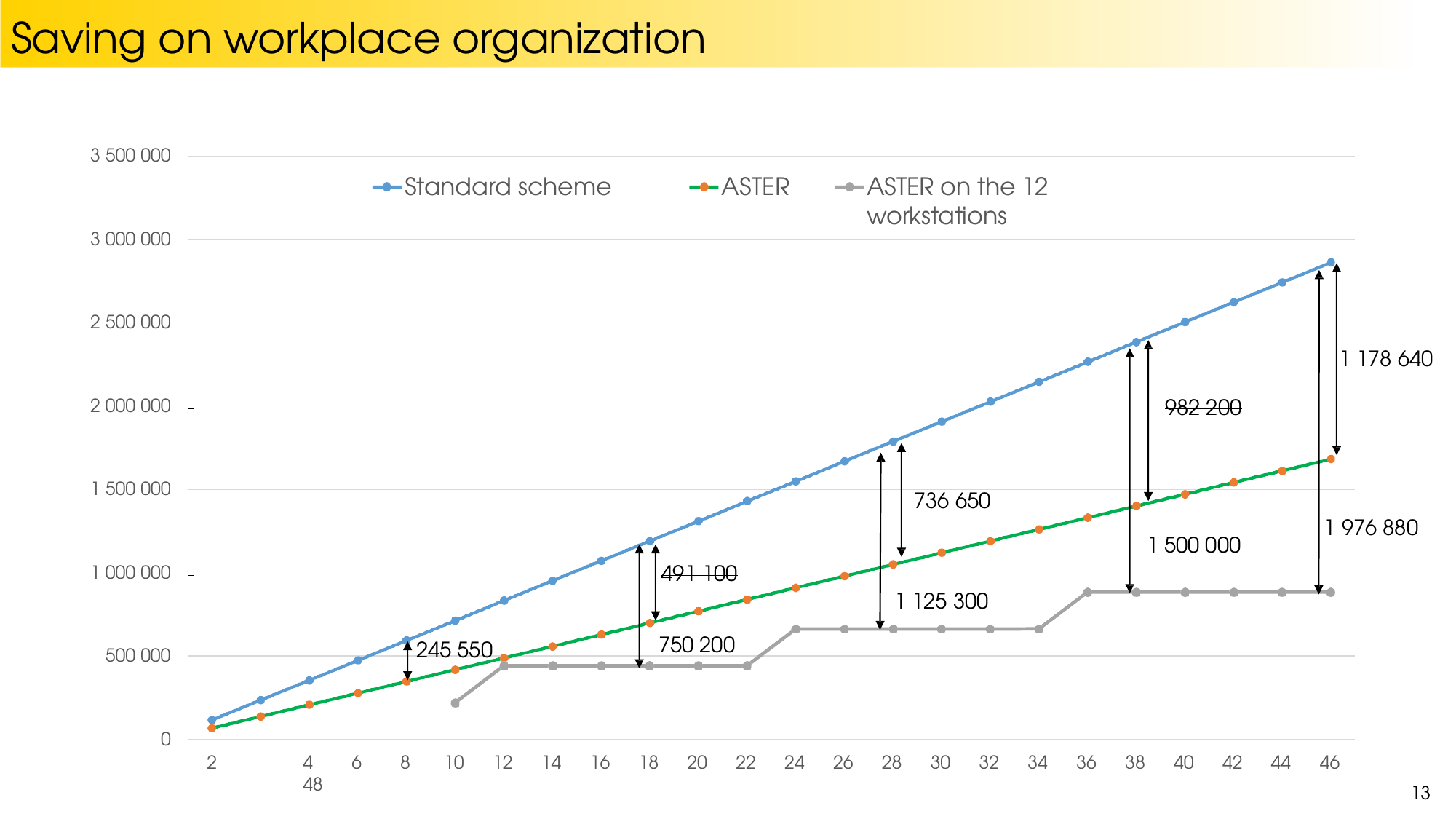

# Saving on workplace organization
3 500 000

Standard scheme
ASTER
ASTER on the 12 workstations

3 000 000

2 500 000

1 178 640

 	982 200
2 000 000

1 500 000
736 650

1 976 880
1 500 000

 	491 100
1 125 300
1 000 000

750 200
245 550

500 000

0
2	4	6	8	10	12	14	16	18	20	22	24	26	28	30	32	34	36	38	40	42	44	46	48

13